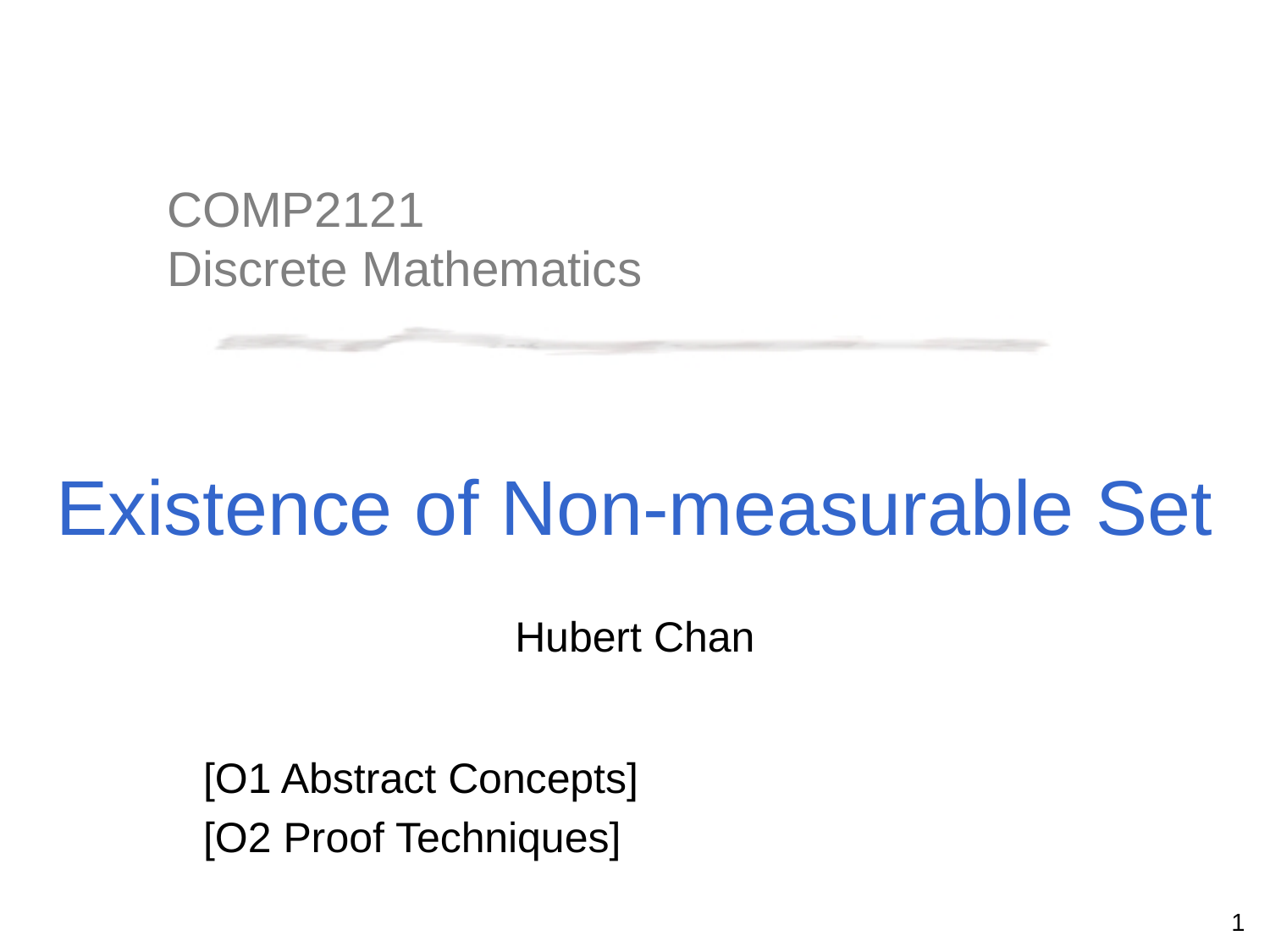

Existence of Non-measurable Set
Hubert Chan
[O1 Abstract Concepts]
[O2 Proof Techniques]